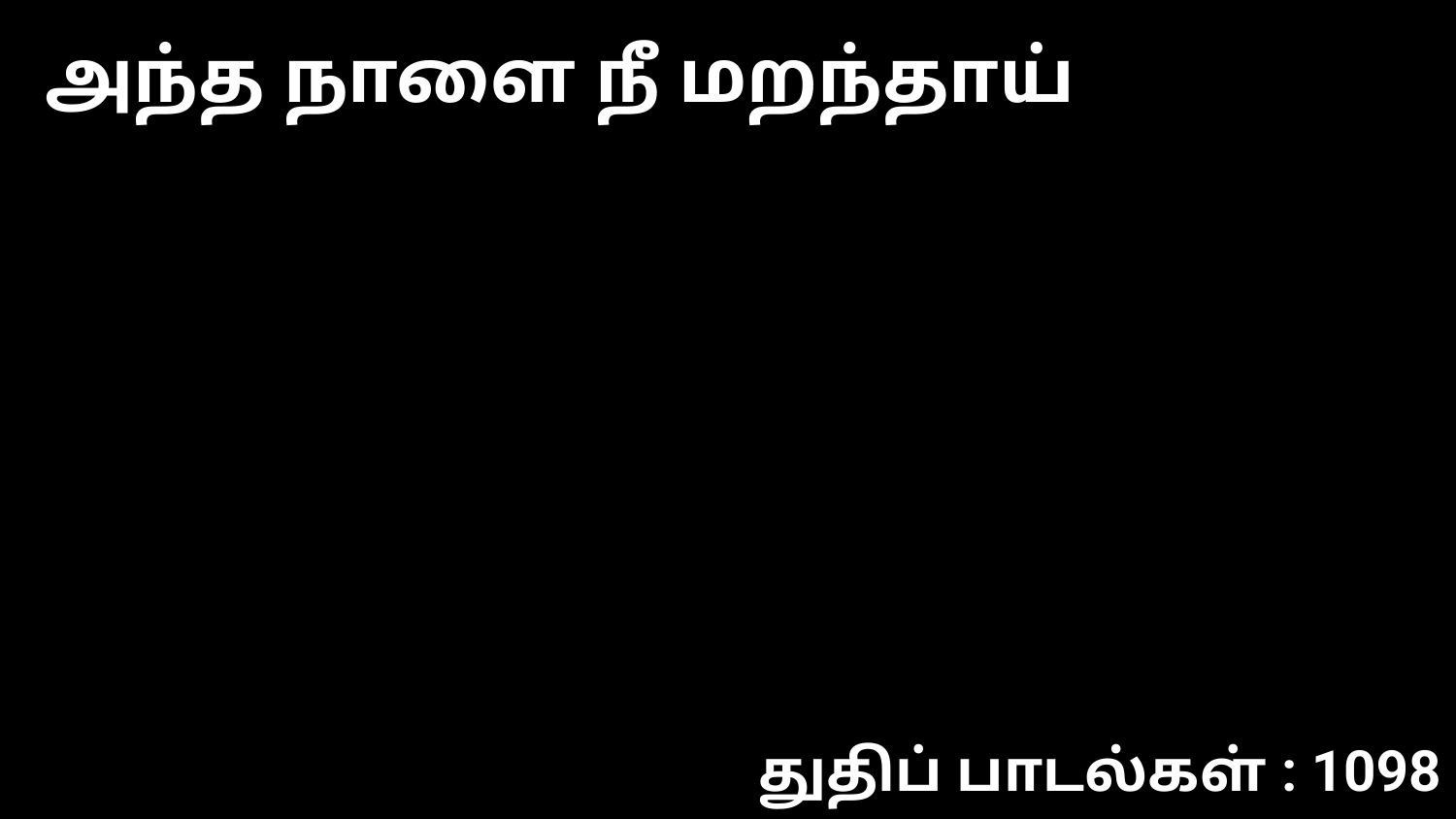

அந்த நாளை நீ மறந்தாய்
துதிப் பாடல்கள் : 1098